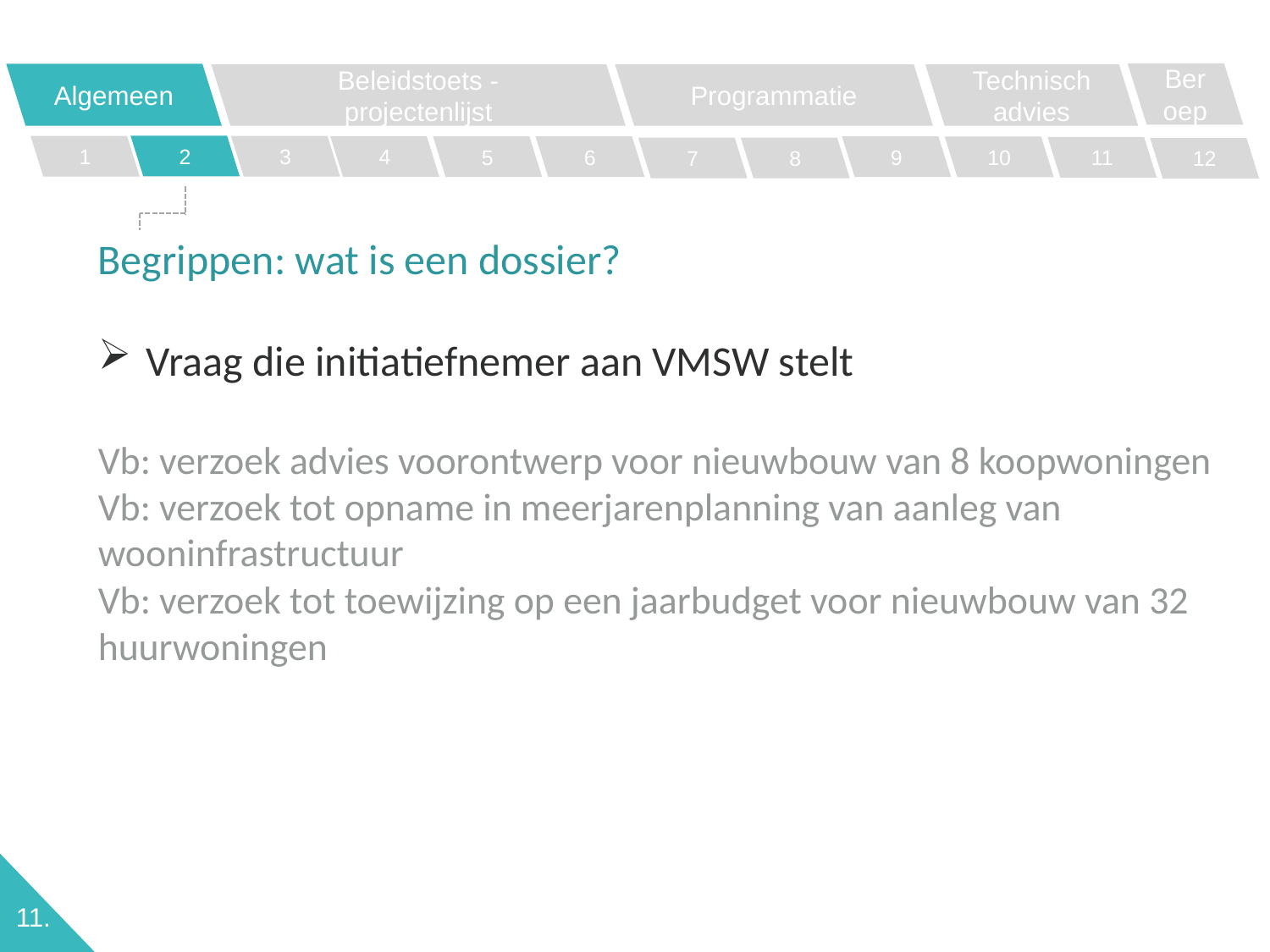

Beroep
Algemeen
Programmatie
Technisch advies
Beleidstoets - projectenlijst
2
1
3
4
5
6
9
10
11
7
8
12
Begrippen: wat is een dossier?

Vraag die initiatiefnemer aan VMSW stelt

Vb: verzoek advies voorontwerp voor nieuwbouw van 8 koopwoningen
Vb: verzoek tot opname in meerjarenplanning van aanleg van wooninfrastructuur
Vb: verzoek tot toewijzing op een jaarbudget voor nieuwbouw van 32 huurwoningen

11.